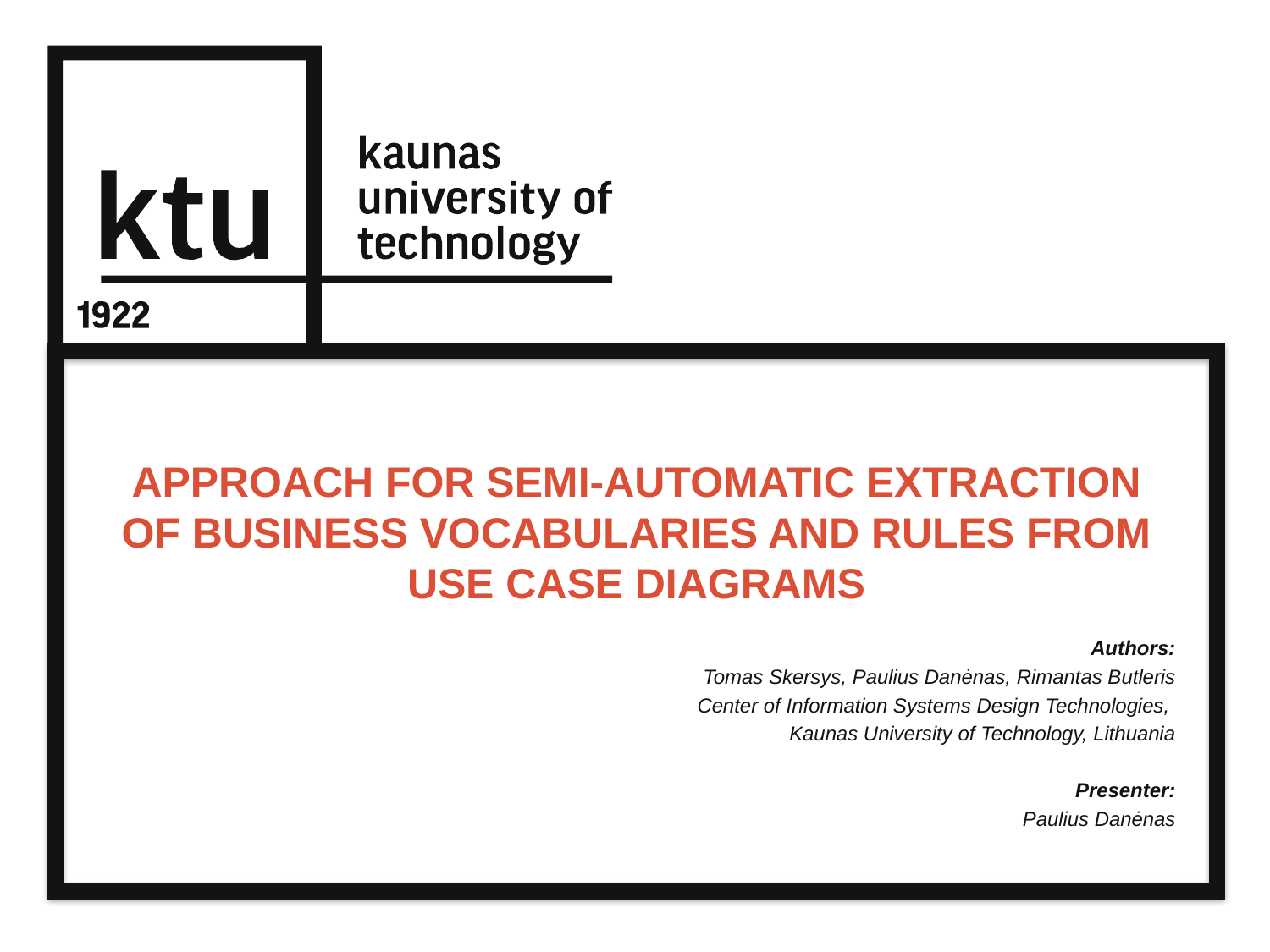

# Approach for Semi-Automatic Extraction of Business Vocabularies and Rules from Use Case Diagrams
Authors:
Tomas Skersys, Paulius Danėnas, Rimantas Butleris
Center of Information Systems Design Technologies,
Kaunas University of Technology, Lithuania

Presenter:
Paulius Danėnas